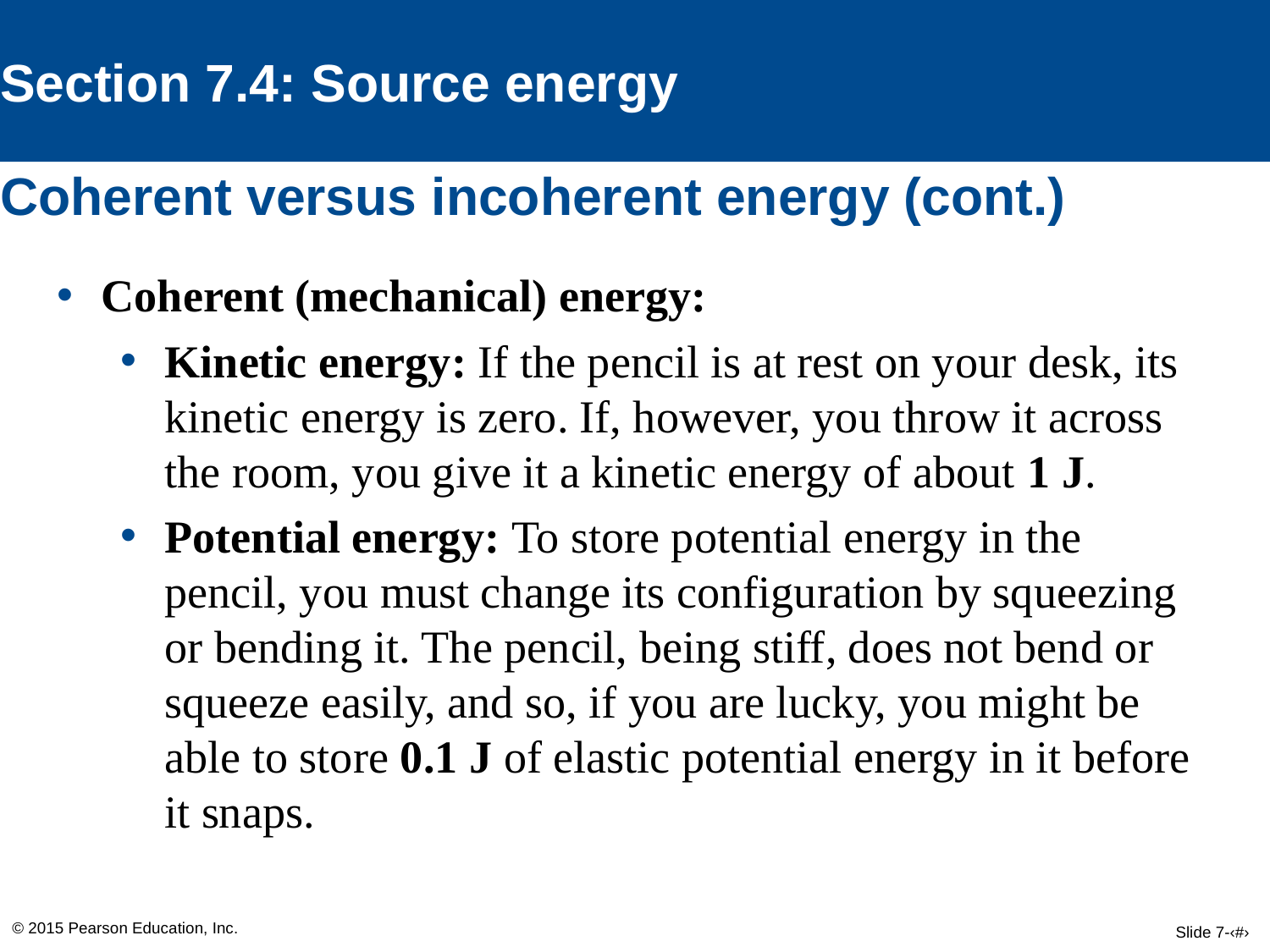

Section 7.4: Source energy
# Coherent versus incoherent energy (cont.)
Coherent (mechanical) energy:
Kinetic energy: If the pencil is at rest on your desk, its kinetic energy is zero. If, however, you throw it across the room, you give it a kinetic energy of about 1 J.
Potential energy: To store potential energy in the pencil, you must change its configuration by squeezing or bending it. The pencil, being stiff, does not bend or squeeze easily, and so, if you are lucky, you might be able to store 0.1 J of elastic potential energy in it before it snaps.
© 2015 Pearson Education, Inc.